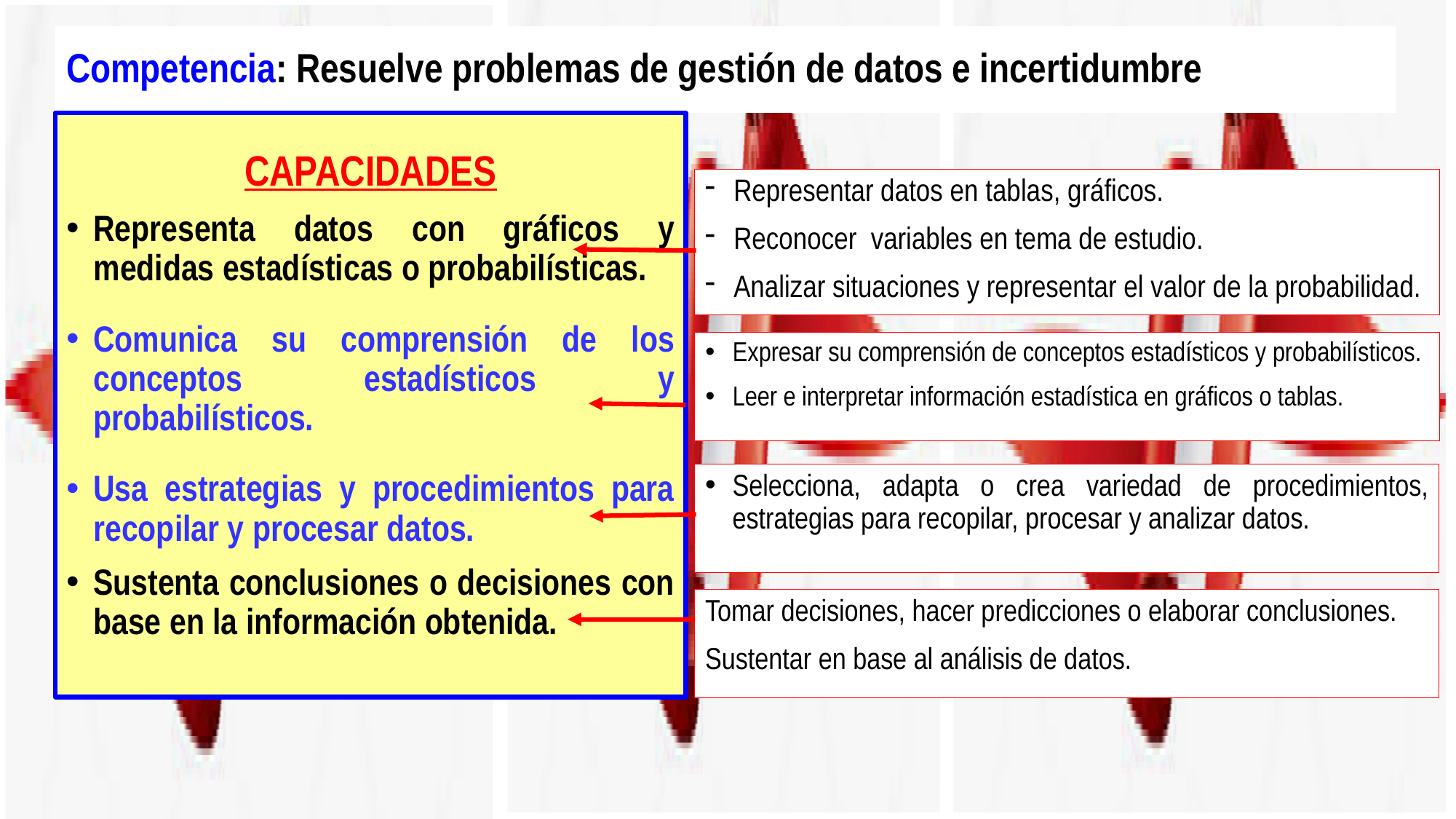

# Competencia: Resuelve problemas de gestión de datos e incertidumbre
CAPACIDADES
Representa datos con gráficos y medidas estadísticas o probabilísticas.

Comunica su comprensión de los conceptos estadísticos y probabilísticos.

Usa estrategias y procedimientos para recopilar y procesar datos.
Sustenta conclusiones o decisiones con base en la información obtenida.
Representar datos en tablas, gráficos.
Reconocer  variables en tema de estudio.
Analizar situaciones y representar el valor de la probabilidad.

Expresar su comprensión de conceptos estadísticos y probabilísticos.
Leer e interpretar información estadística en gráficos o tablas.
Selecciona, adapta o crea variedad de procedimientos, estrategias para recopilar, procesar y analizar datos.
Tomar decisiones, hacer predicciones o elaborar conclusiones.
Sustentar en base al análisis de datos.